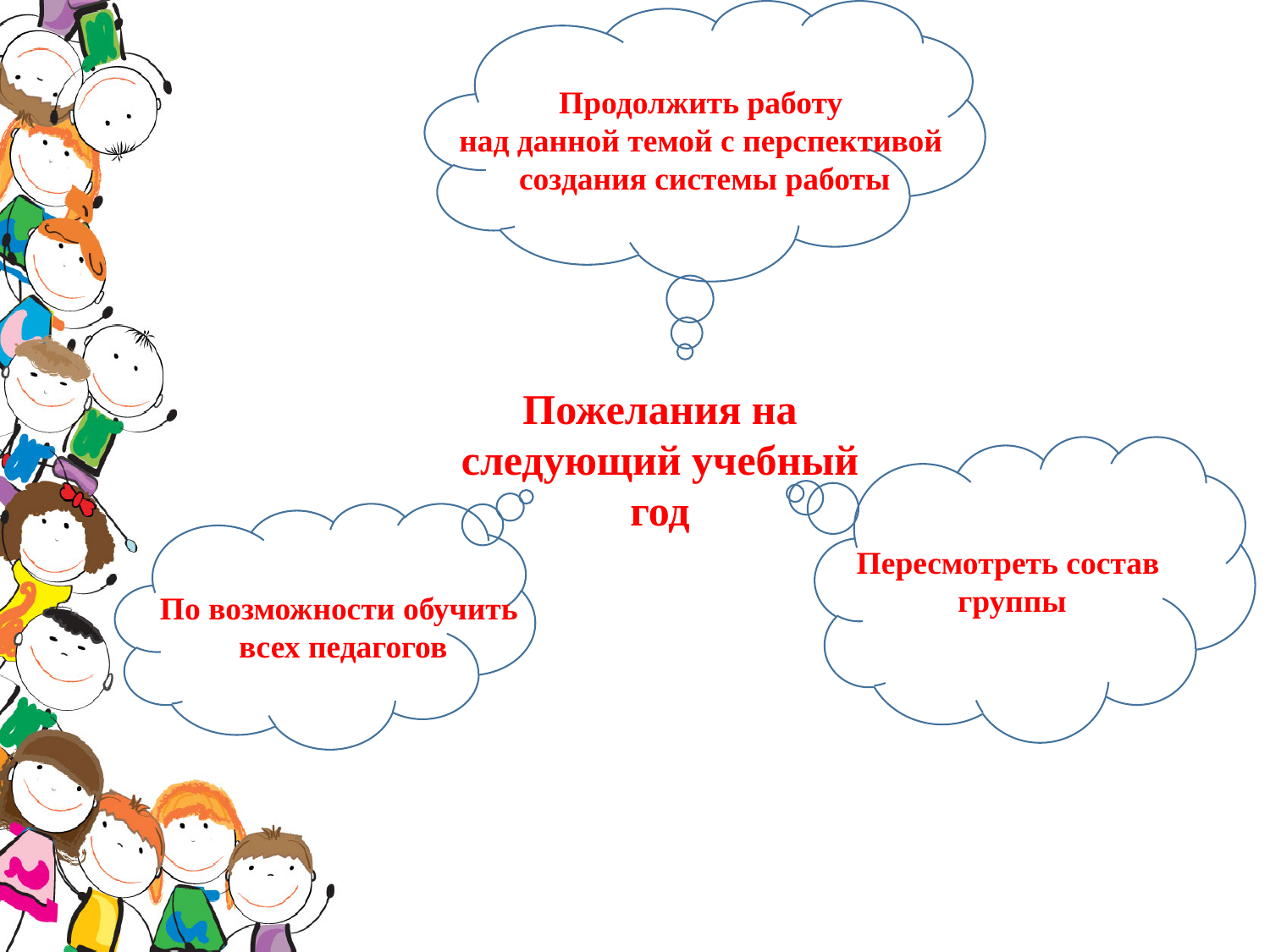

Продолжить работу
над данной темой с перспективой
создания системы работы
Пожелания на следующий учебный год

Пересмотреть состав
группы
По возможности обучить
всех педагогов